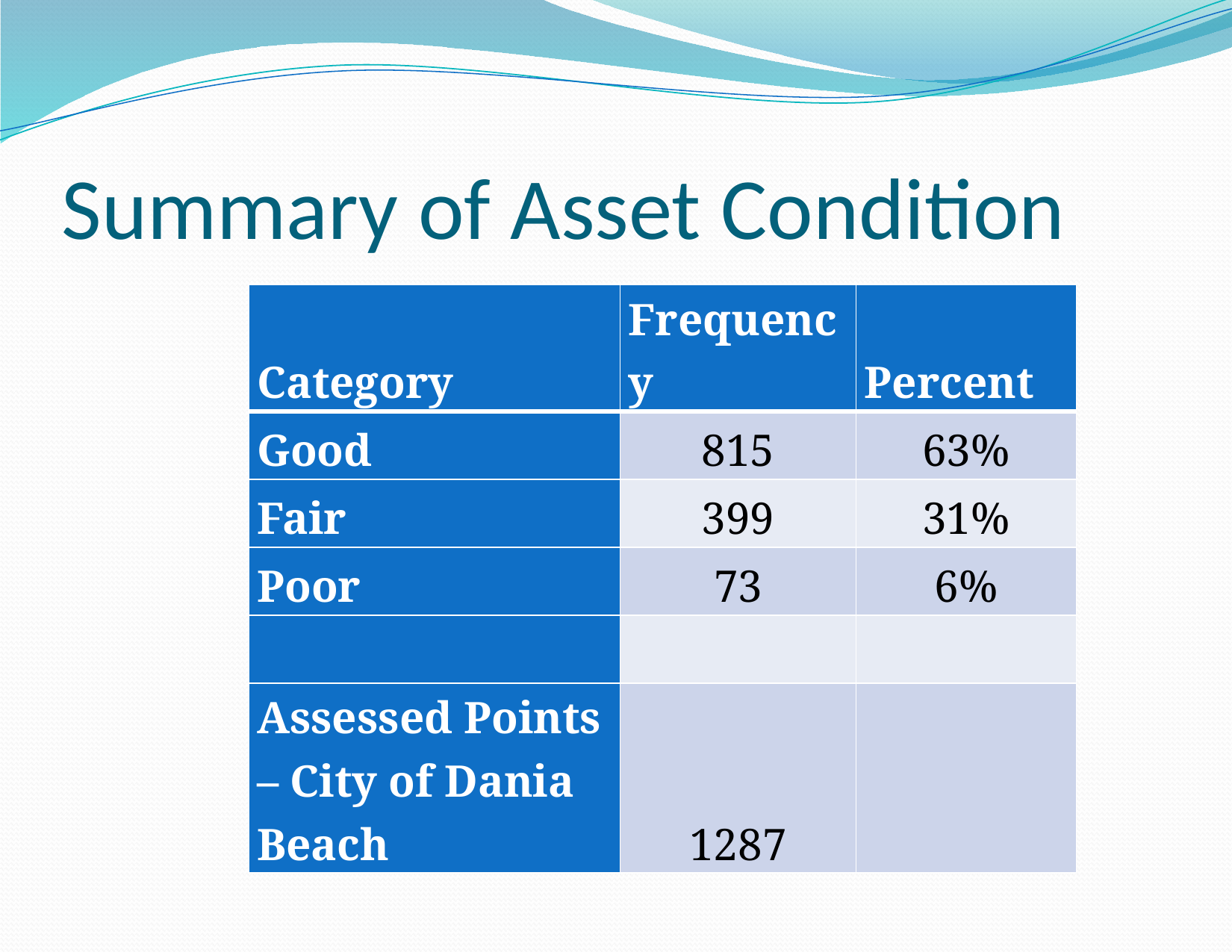

# Summary of Asset Condition
| Category | Frequency | Percent |
| --- | --- | --- |
| Good | 815 | 63% |
| Fair | 399 | 31% |
| Poor | 73 | 6% |
|  |  |  |
| Assessed Points – City of Dania Beach | 1287 |  |